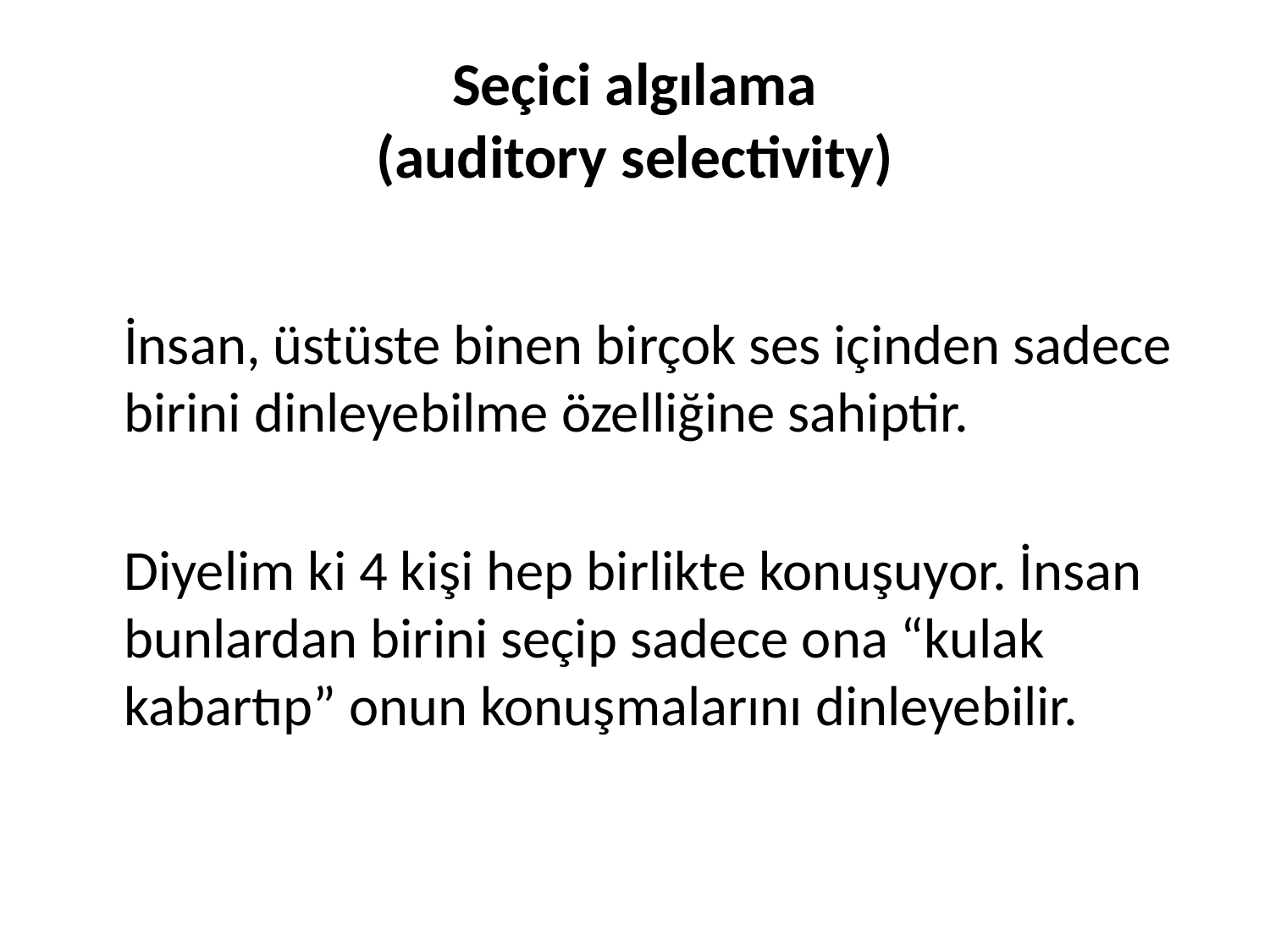

# Seçici algılama (auditory selectivity)

	İnsan, üstüste binen birçok ses içinden sadece birini dinleyebilme özelliğine sahiptir.

	Diyelim ki 4 kişi hep birlikte konuşuyor. İnsan bunlardan birini seçip sadece ona “kulak kabartıp” onun konuşmalarını dinleyebilir.